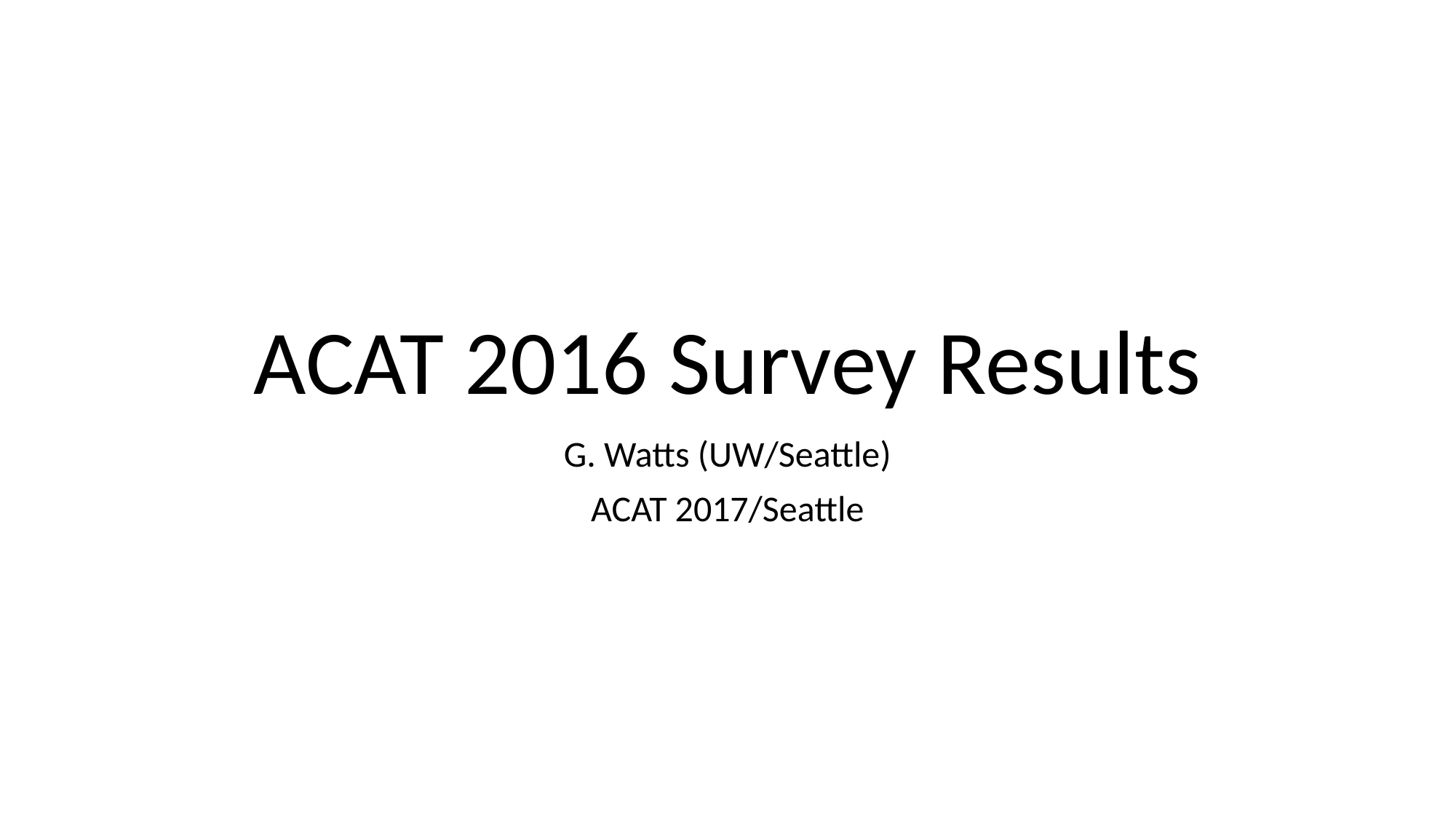

# ACAT 2016 Survey Results
G. Watts (UW/Seattle)
ACAT 2017/Seattle